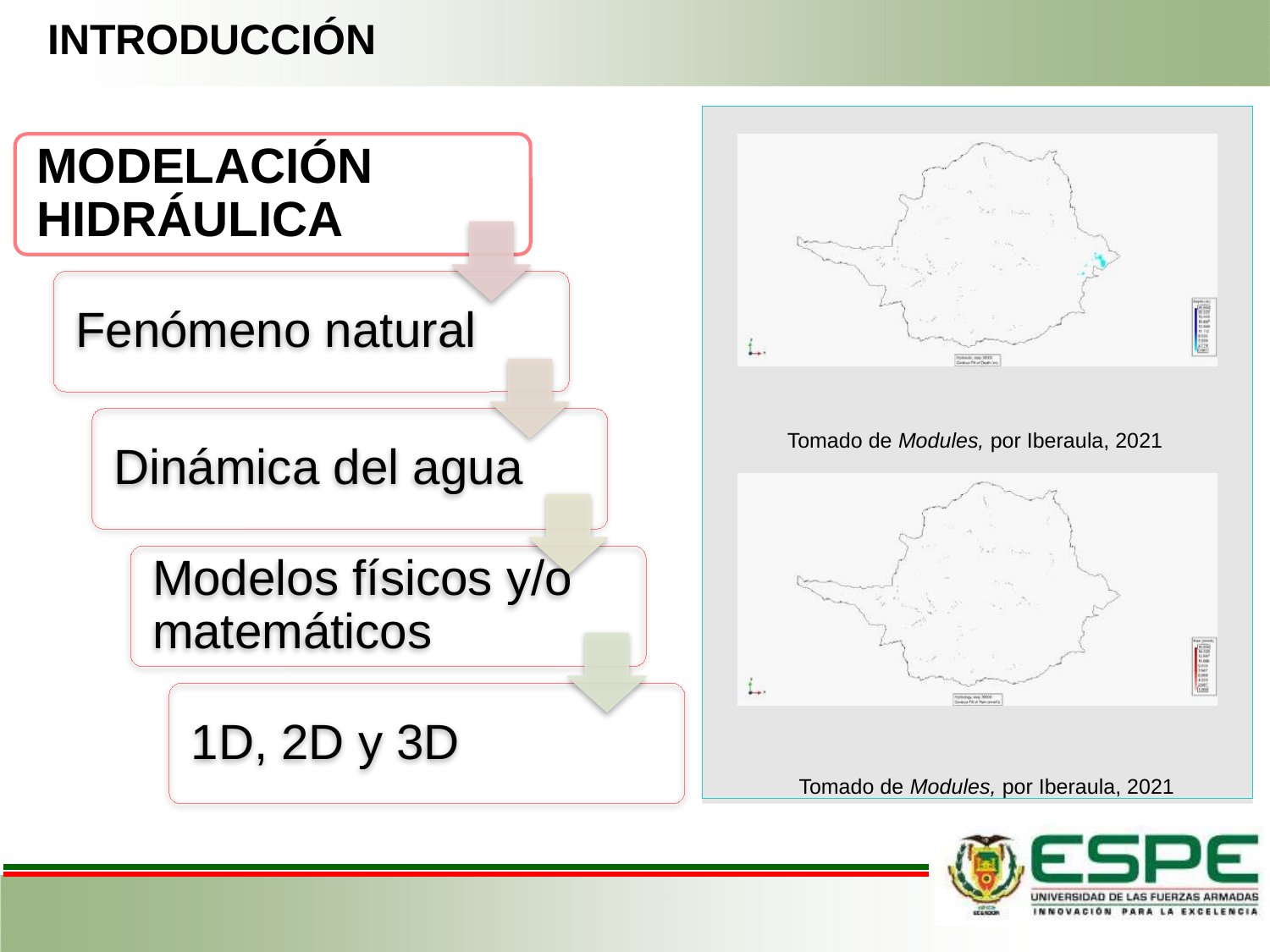

INTRODUCCIÓN

Tomado de Modules, por Iberaula, 2021

Tomado de Modules, por Iberaula, 2021

MODELACIÓN HIDRÁULICA
Fenómeno natural
Dinámica del agua
Modelos físicos y/o matemáticos
1D, 2D y 3D